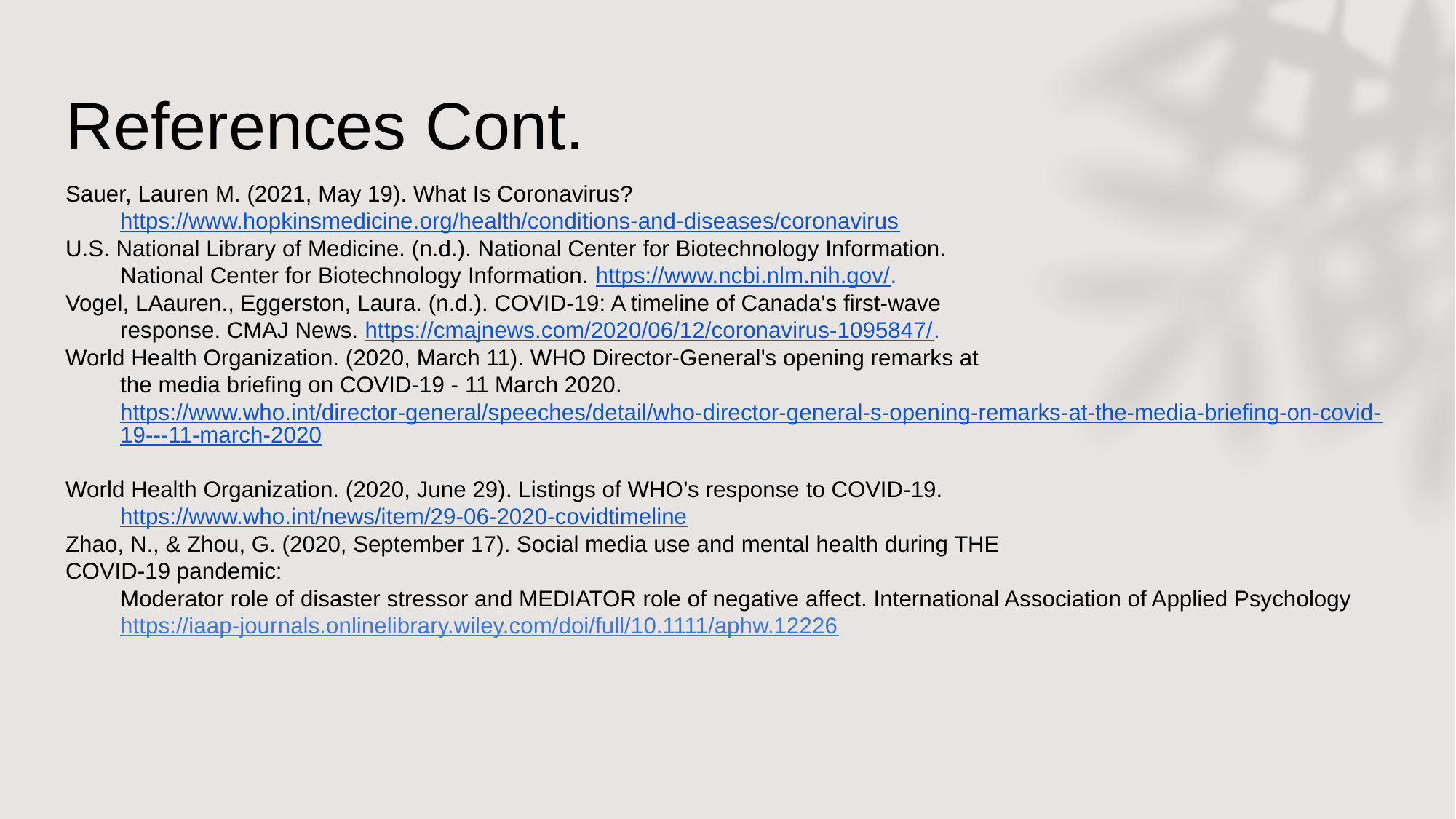

# References Cont.
Sauer, Lauren M. (2021, May 19). What Is Coronavirus?
https://www.hopkinsmedicine.org/health/conditions-and-diseases/coronavirus
U.S. National Library of Medicine. (n.d.). National Center for Biotechnology Information.
National Center for Biotechnology Information. https://www.ncbi.nlm.nih.gov/.
Vogel, LAauren., Eggerston, Laura. (n.d.). COVID-19: A timeline of Canada's first-wave
response. CMAJ News. https://cmajnews.com/2020/06/12/coronavirus-1095847/.
World Health Organization. (2020, March 11). WHO Director-General's opening remarks at
the media briefing on COVID-19 - 11 March 2020.
https://www.who.int/director-general/speeches/detail/who-director-general-s-opening-remarks-at-the-media-briefing-on-covid-19---11-march-2020
World Health Organization. (2020, June 29). Listings of WHO’s response to COVID-19.
https://www.who.int/news/item/29-06-2020-covidtimeline
Zhao, N., & Zhou, G. (2020, September 17). Social media use and mental health during THE
COVID‐19 pandemic:
Moderator role of disaster stressor and MEDIATOR role of negative affect. International Association of Applied Psychology
https://iaap-journals.onlinelibrary.wiley.com/doi/full/10.1111/aphw.12226